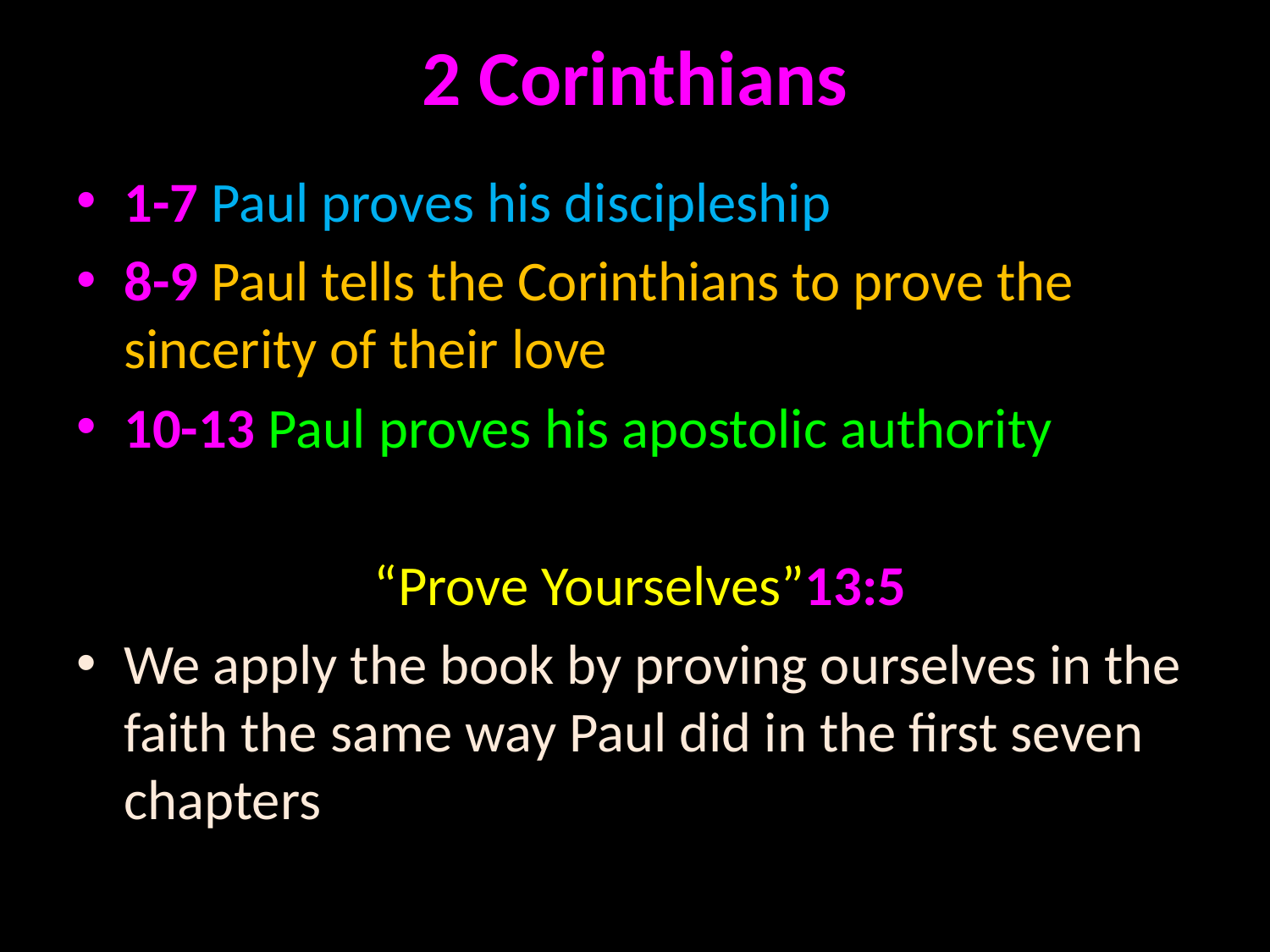

# 2 Corinthians

1-7 Paul proves his discipleship
8-9 Paul tells the Corinthians to prove the sincerity of their love
10-13 Paul proves his apostolic authority

“Prove Yourselves”13:5
We apply the book by proving ourselves in the faith the same way Paul did in the first seven chapters